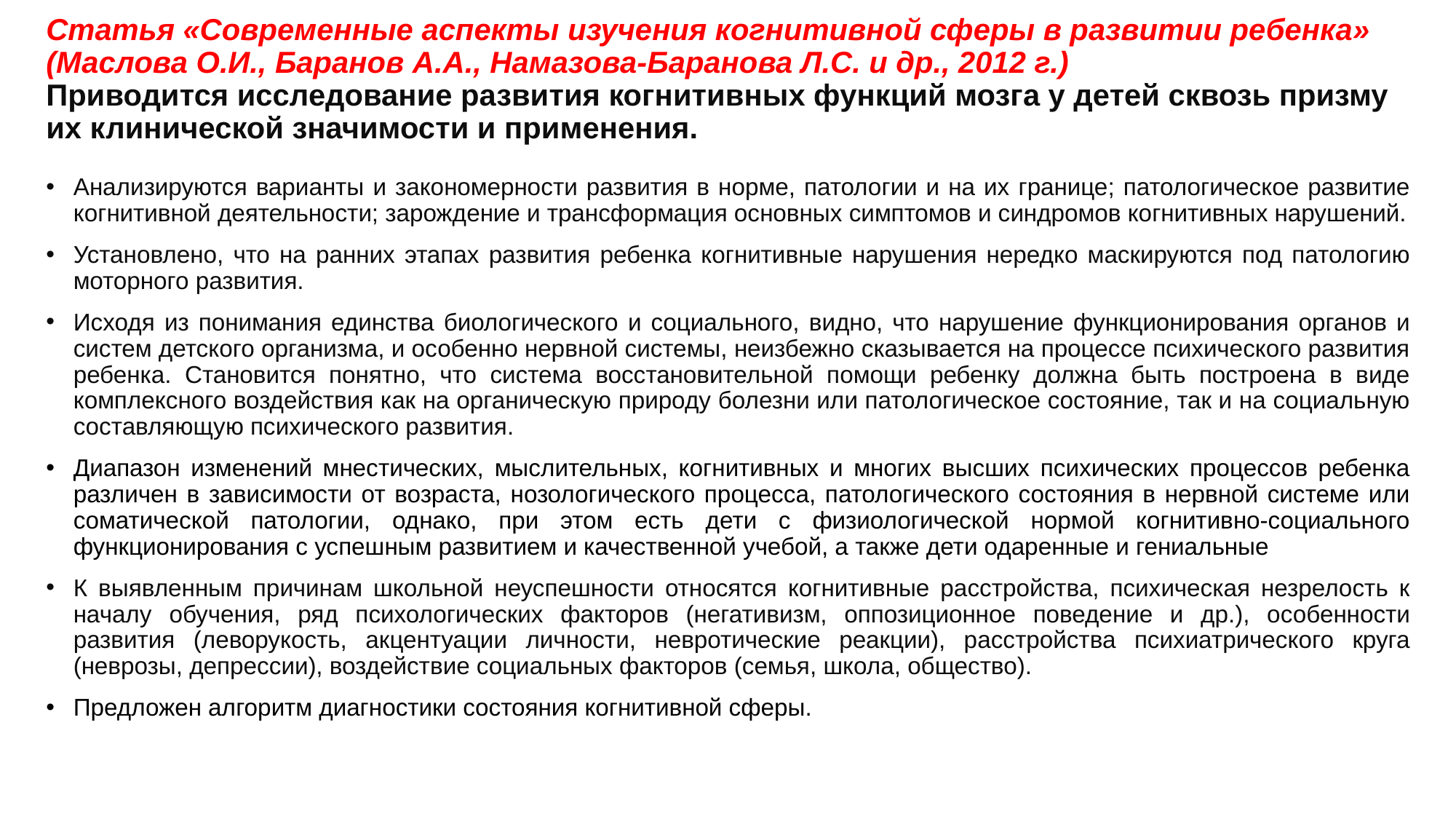

# Статья «Современные аспекты изучения когнитивной сферы в развитии ребенка» (Маслова О.И., Баранов А.А., Намазова-Баранова Л.С. и др., 2012 г.) Приводится исследование развития когнитивных функций мозга у детей сквозь призму их клинической значимости и применения.
Анализируются варианты и закономерности развития в норме, патологии и на их границе; патологическое развитие когнитивной деятельности; зарождение и трансформация основных симптомов и синдромов когнитивных нарушений.
Установлено, что на ранних этапах развития ребенка когнитивные нарушения нередко маскируются под патологию моторного развития.
Исходя из понимания единства биологического и социального, видно, что нарушение функционирования органов и систем детского организма, и особенно нервной системы, неизбежно сказывается на процессе психического развития ребенка. Становится понятно, что система восстановительной помощи ребенку должна быть построена в виде комплексного воздействия как на органическую природу болезни или патологическое состояние, так и на социальную составляющую психического развития.
Диапазон изменений мнестических, мыслительных, когнитивных и многих высших психических процессов ребенка различен в зависимости от возраста, нозологического процесса, патологического состояния в нервной системе или соматической патологии, однако, при этом есть дети с физиологической нормой когнитивно-социального функционирования с успешным развитием и качественной учебой, а также дети одаренные и гениальные
К выявленным причинам школьной неуспешности относятся когнитивные расстройства, психическая незрелость к началу обучения, ряд психологических факторов (негативизм, оппозиционное поведение и др.), особенности развития (леворукость, акцентуации личности, невротические реакции), расстройства психиатрического круга (неврозы, депрессии), воздействие социальных факторов (семья, школа, общество).
Предложен алгоритм диагностики состояния когнитивной сферы.